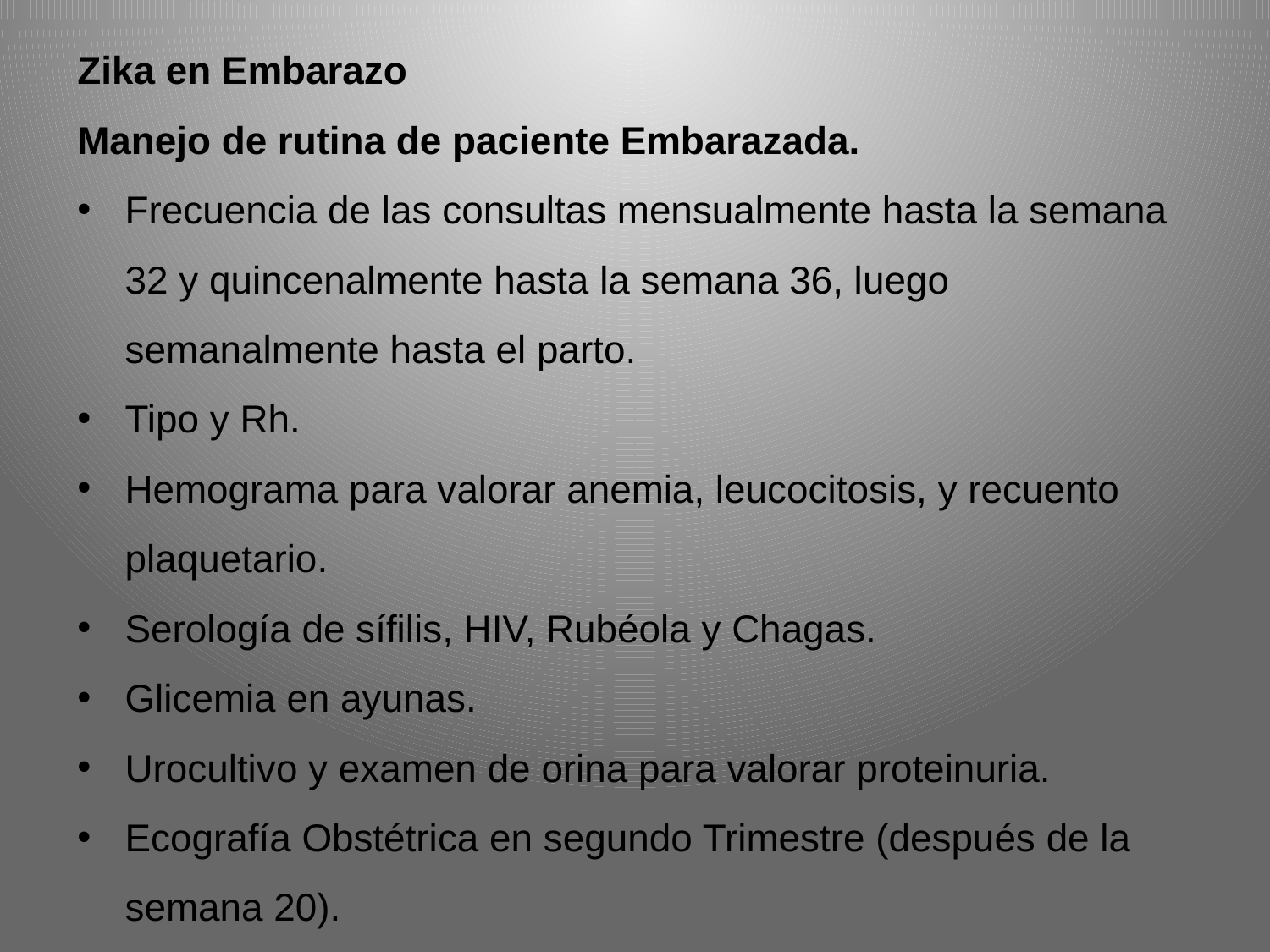

Zika en Embarazo
Manejo de rutina de paciente Embarazada.
Frecuencia de las consultas mensualmente hasta la semana 32 y quincenalmente hasta la semana 36, luego semanalmente hasta el parto.
Tipo y Rh.
Hemograma para valorar anemia, leucocitosis, y recuento plaquetario.
Serología de sífilis, HIV, Rubéola y Chagas.
Glicemia en ayunas.
Urocultivo y examen de orina para valorar proteinuria.
Ecografía Obstétrica en segundo Trimestre (después de la semana 20).